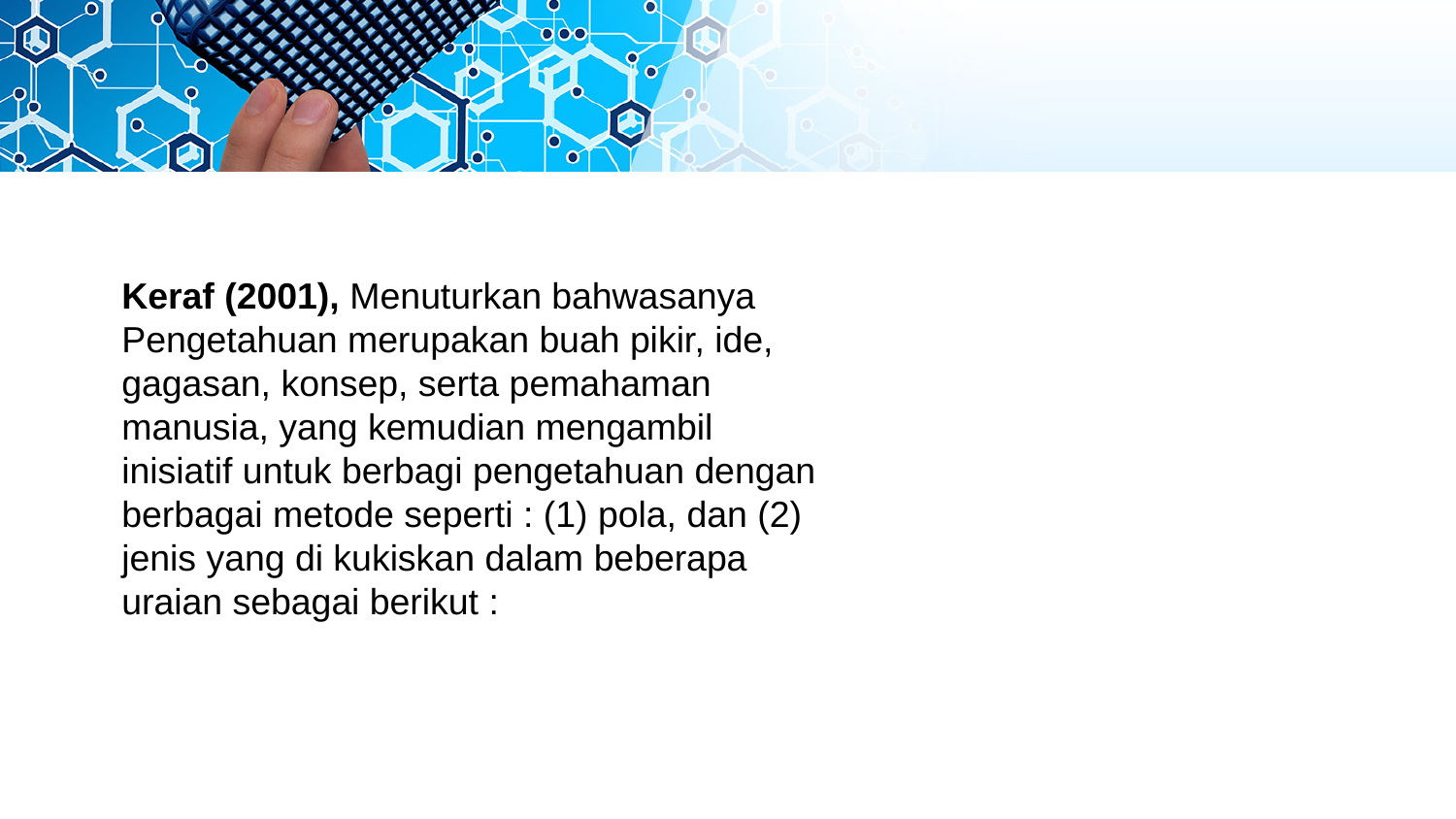

Keraf (2001), Menuturkan bahwasanya Pengetahuan merupakan buah pikir, ide, gagasan, konsep, serta pemahaman manusia, yang kemudian mengambil inisiatif untuk berbagi pengetahuan dengan berbagai metode seperti : (1) pola, dan (2) jenis yang di kukiskan dalam beberapa uraian sebagai berikut :